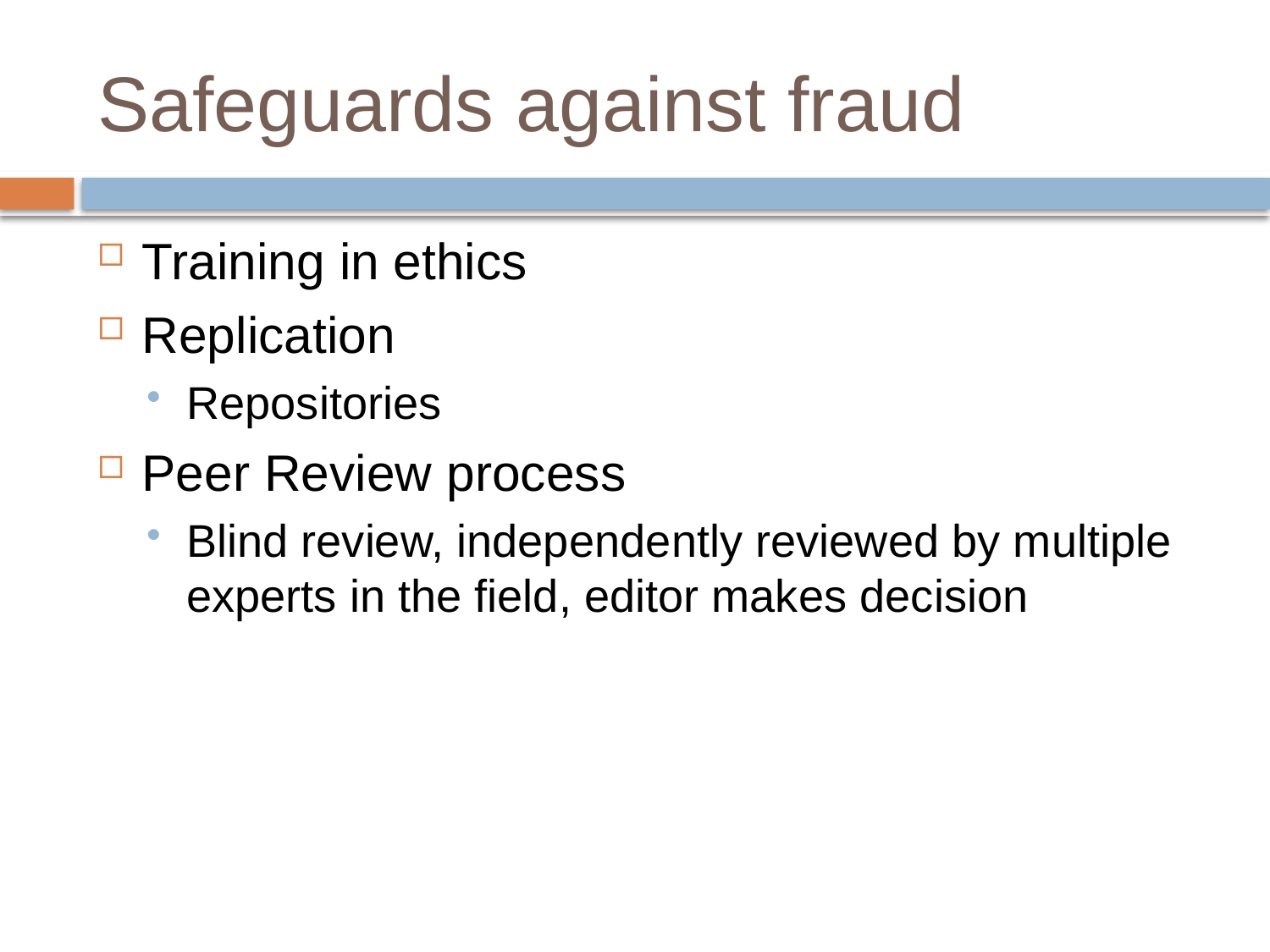

# Safeguards against fraud
Training in ethics
Replication
Repositories
Peer Review process
Blind review, independently reviewed by multiple experts in the field, editor makes decision